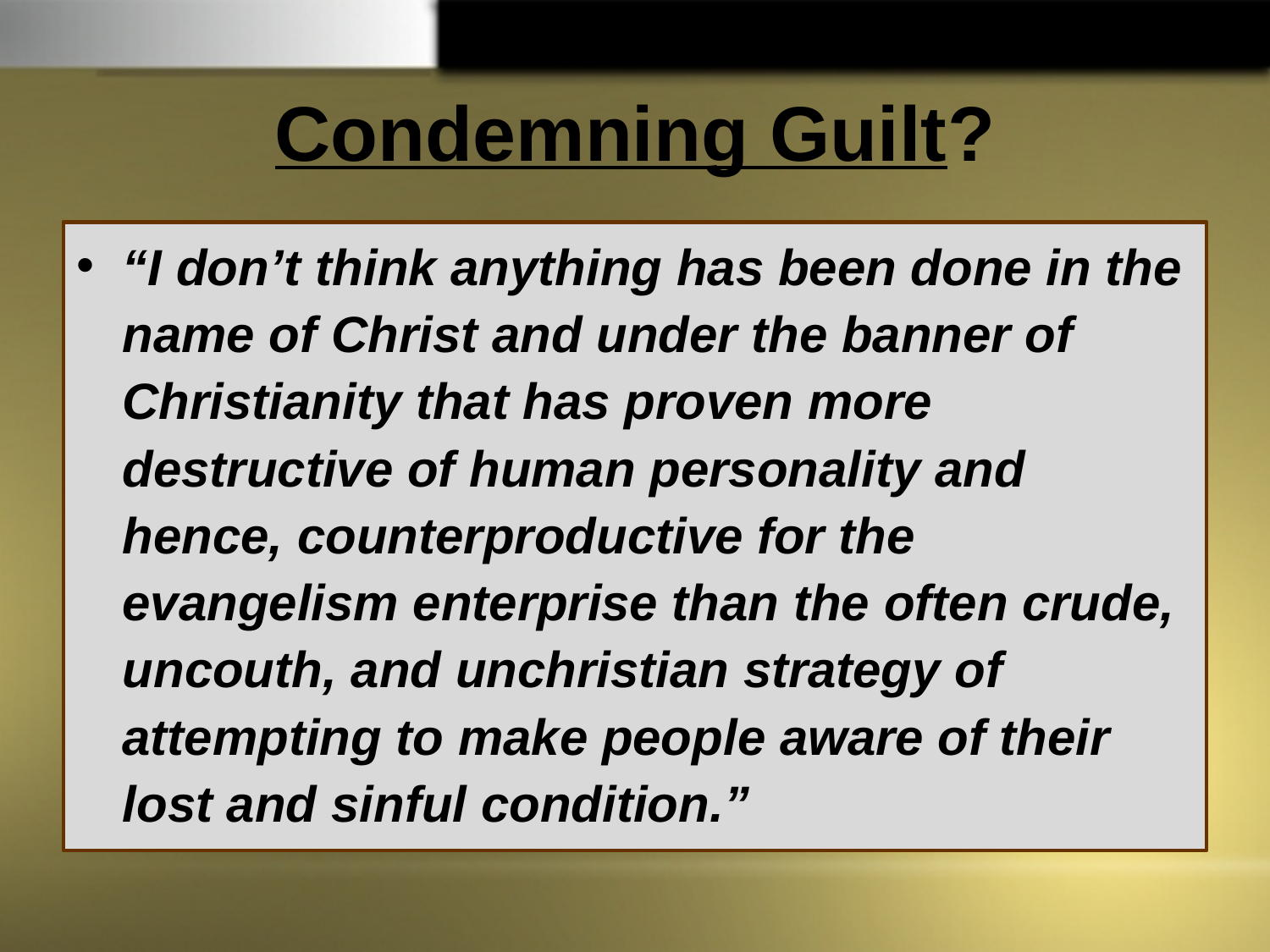

# Condemning Guilt?
“I don’t think anything has been done in the name of Christ and under the banner of Christianity that has proven more destructive of human personality and hence, counterproductive for the evangelism enterprise than the often crude, uncouth, and unchristian strategy of attempting to make people aware of their lost and sinful condition.”